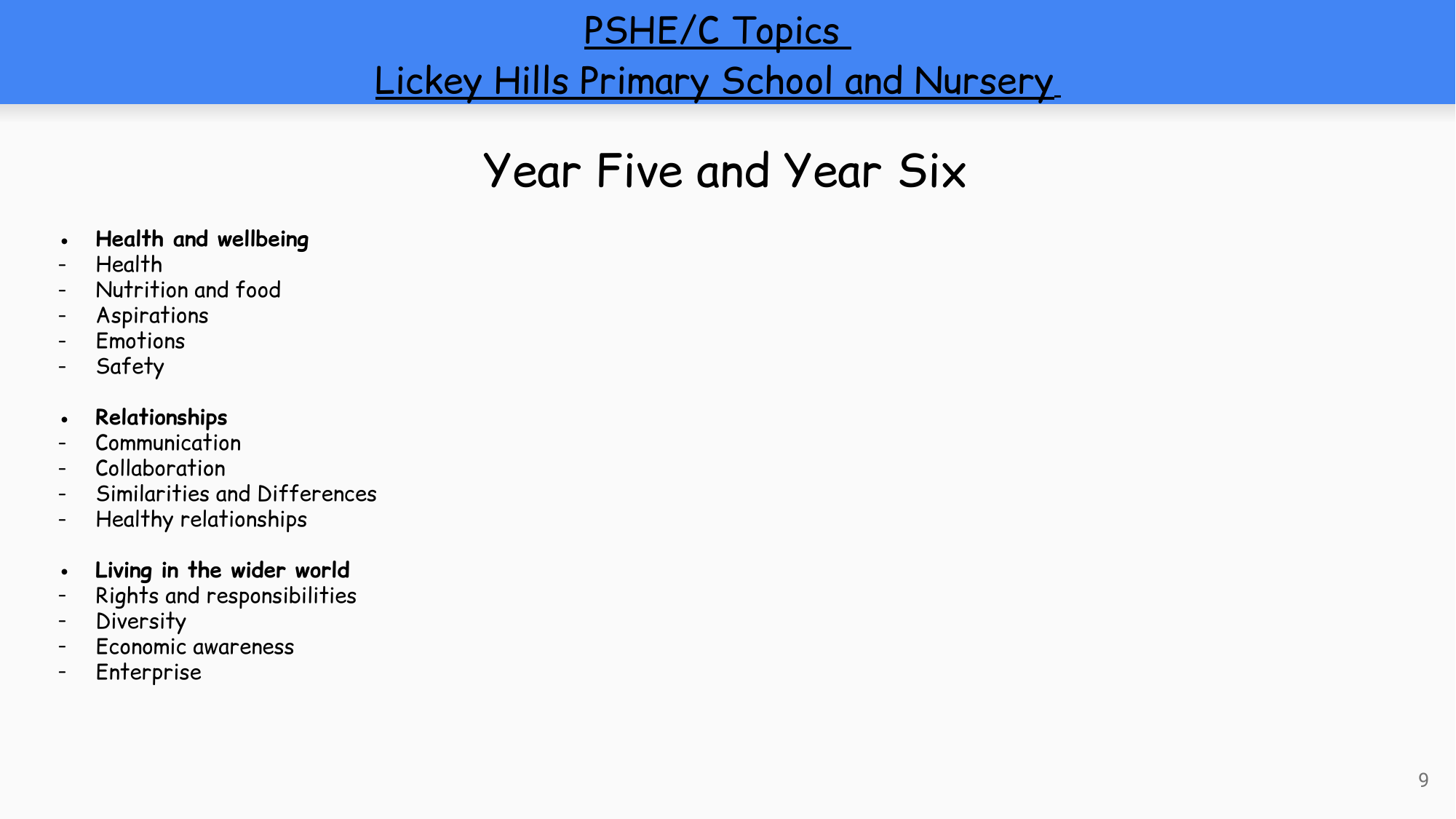

# PSHE/C Topics
Lickey Hills Primary School and Nursery
Year Five and Year Six
Health and wellbeing
Health
Nutrition and food
Aspirations
Emotions
Safety

Relationships
Communication
Collaboration
Similarities and Differences
Healthy relationships

Living in the wider world
Rights and responsibilities
Diversity
Economic awareness
Enterprise

9